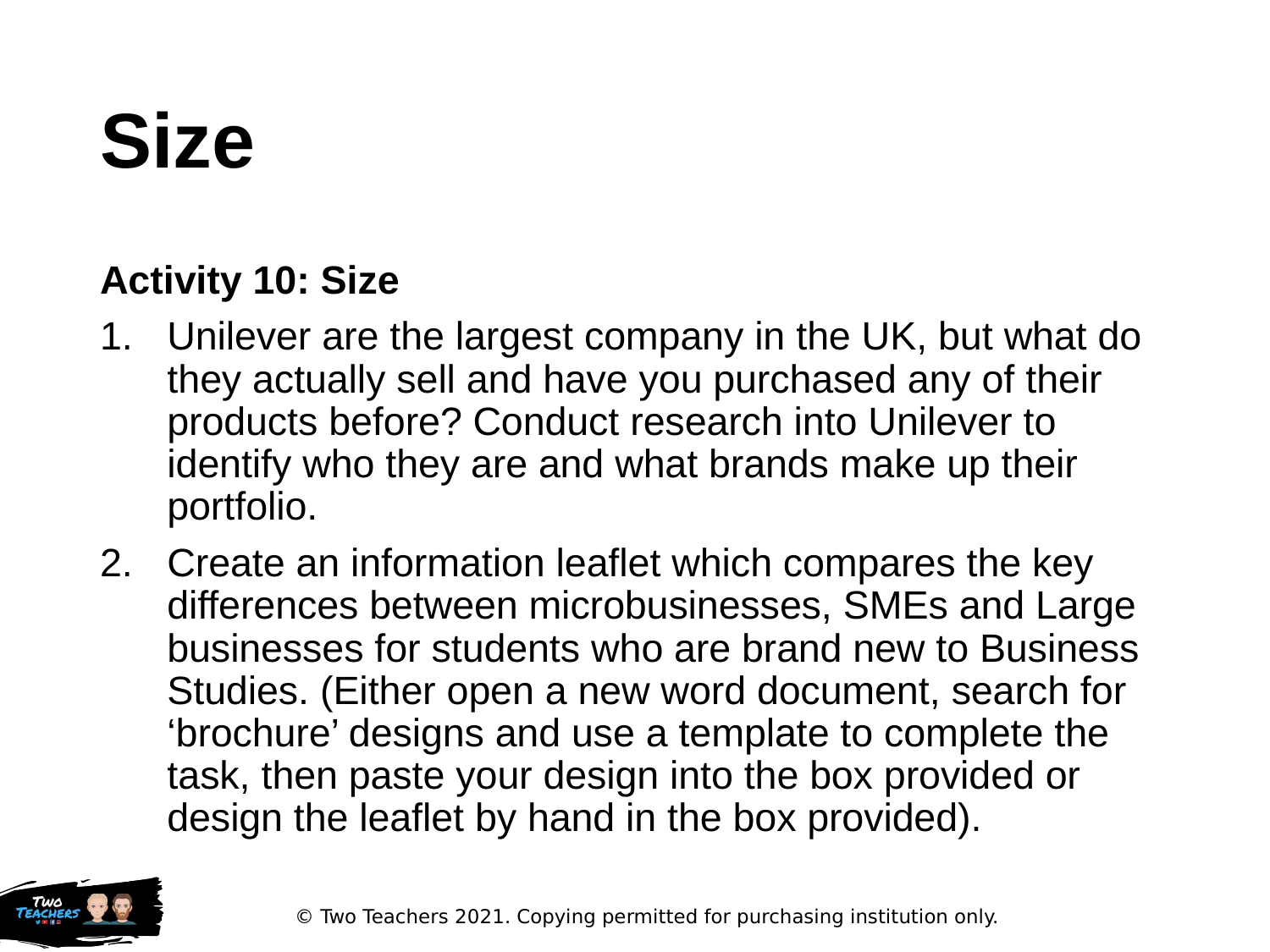

# Size
Activity 10: Size
Unilever are the largest company in the UK, but what do they actually sell and have you purchased any of their products before? Conduct research into Unilever to identify who they are and what brands make up their portfolio.
Create an information leaflet which compares the key differences between microbusinesses, SMEs and Large businesses for students who are brand new to Business Studies. (Either open a new word document, search for ‘brochure’ designs and use a template to complete the task, then paste your design into the box provided or design the leaflet by hand in the box provided).